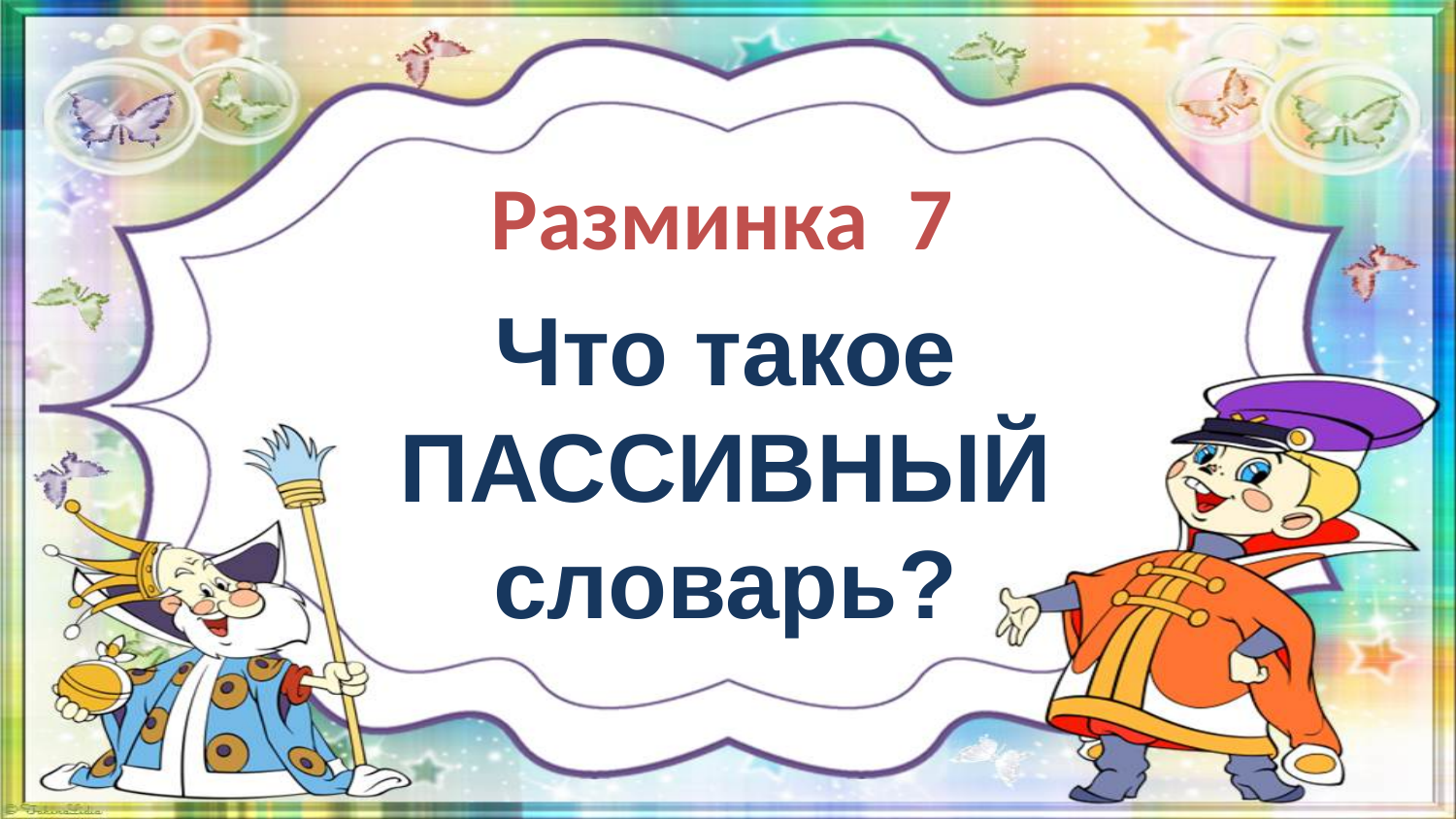

# Разминка  7
Что такое ПАССИВНЫЙ словарь?